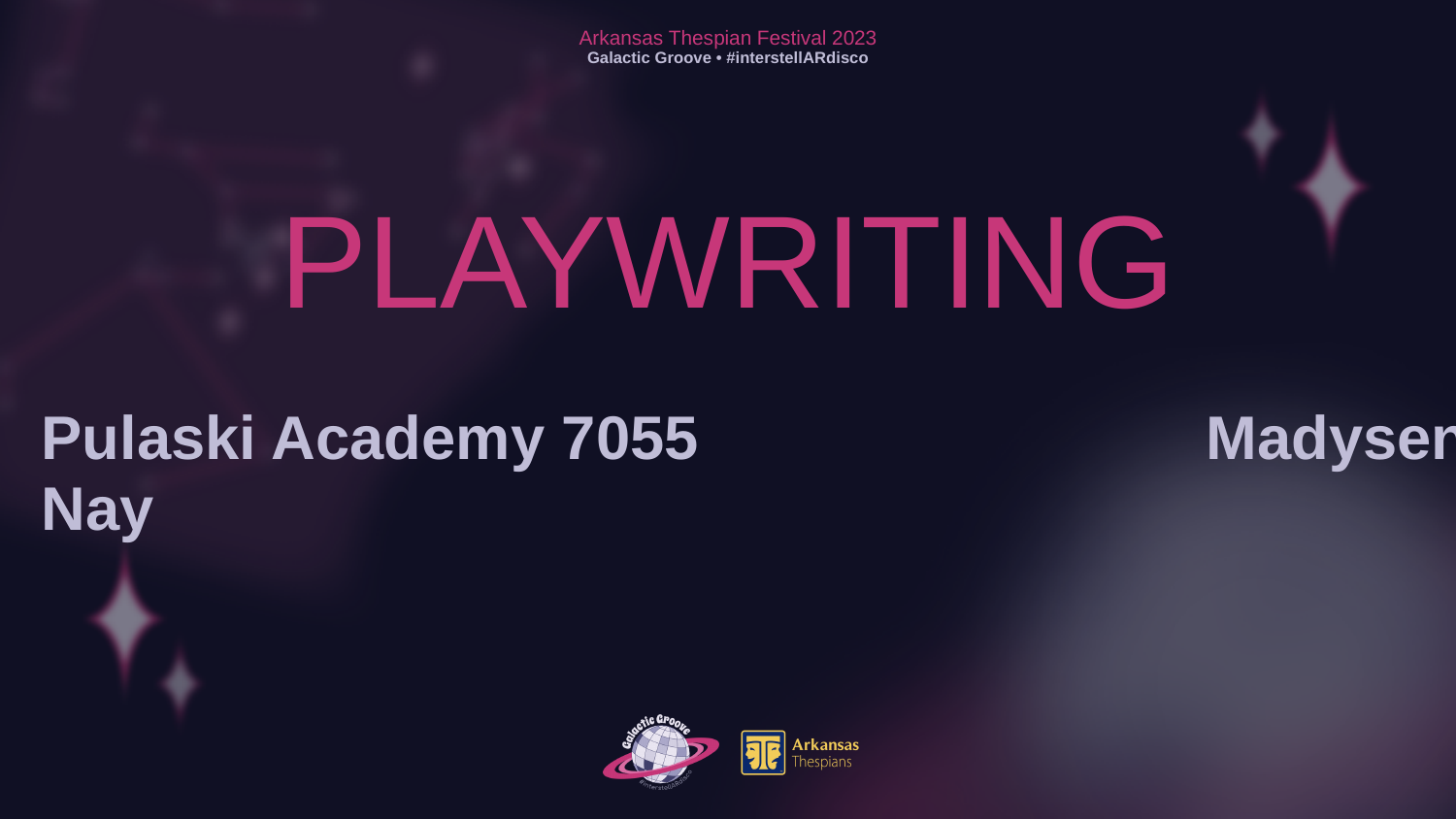

# PLAYWRITING
Pulaski Academy 7055				Madysen Nay